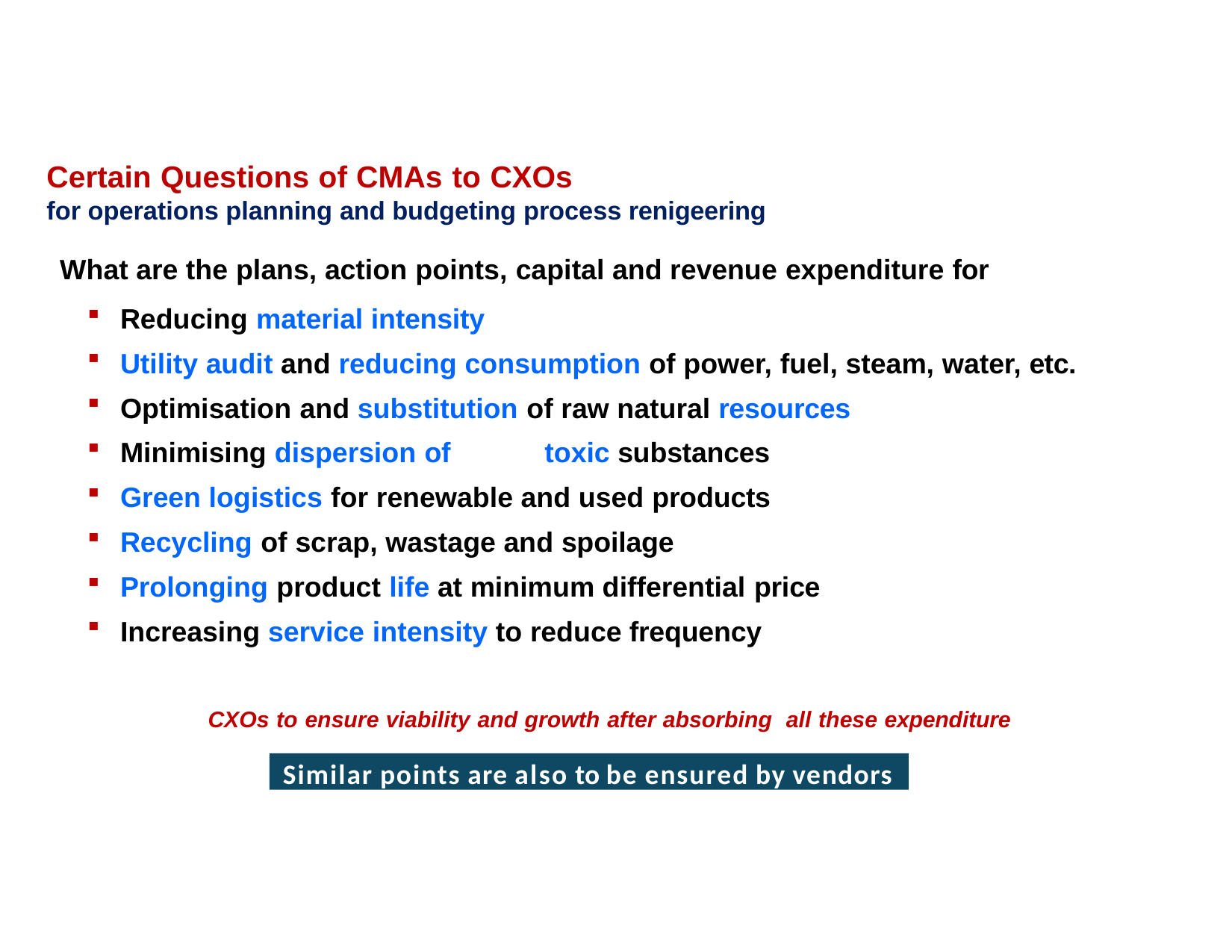

# Certain Questions of CMAs to CXOs
for operations planning and budgeting process renigeering
What are the plans, action points, capital and revenue expenditure for
Reducing material intensity
Utility audit and reducing consumption of power, fuel, steam, water, etc.
Optimisation and substitution of raw natural resources
Minimising dispersion of	toxic substances
Green logistics for renewable and used products
Recycling of scrap, wastage and spoilage
Prolonging product life at minimum differential price
Increasing service intensity to reduce frequency

CXOs to ensure viability and growth after absorbing all these expenditure
Similar points are also to be ensured by vendors
Similar points are also to be ensured by vendors